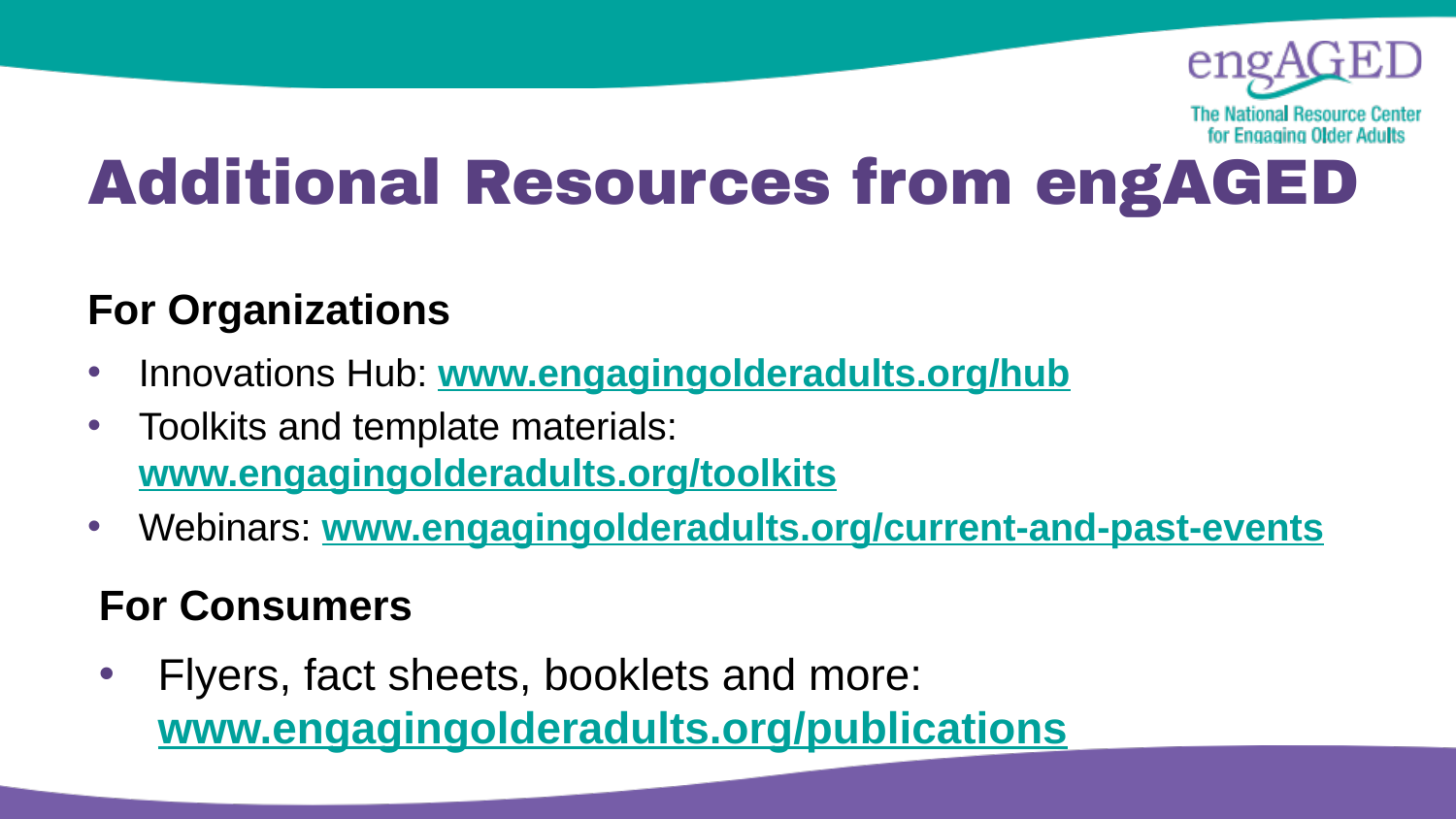

# Additional Resources from engAGED
For Organizations
Innovations Hub: www.engagingolderadults.org/hub
Toolkits and template materials: www.engagingolderadults.org/toolkits
Webinars: www.engagingolderadults.org/current-and-past-events

For Consumers
Flyers, fact sheets, booklets and more: www.engagingolderadults.org/publications